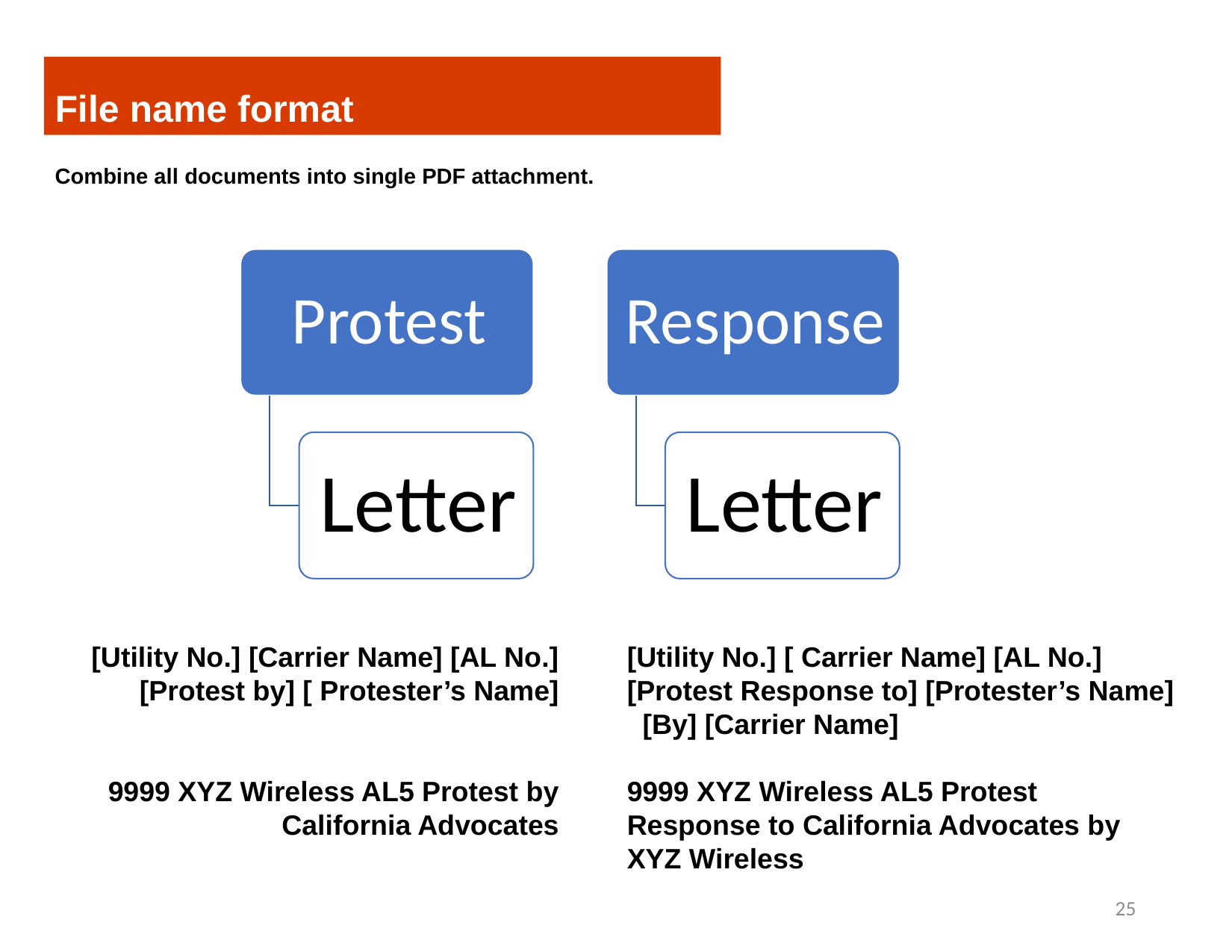

File name format
Combine all documents into single PDF attachment.
Protest
Letter
Response
Letter
[Utility No.] [Carrier Name] [AL No.] [Protest by] [ Protester’s Name]

9999 XYZ Wireless AL5 Protest by California Advocates
[Utility No.] [ Carrier Name] [AL No.] [Protest Response to] [Protester’s Name]   [By] [Carrier Name]

9999 XYZ Wireless AL5 Protest Response to California Advocates by XYZ Wireless
25